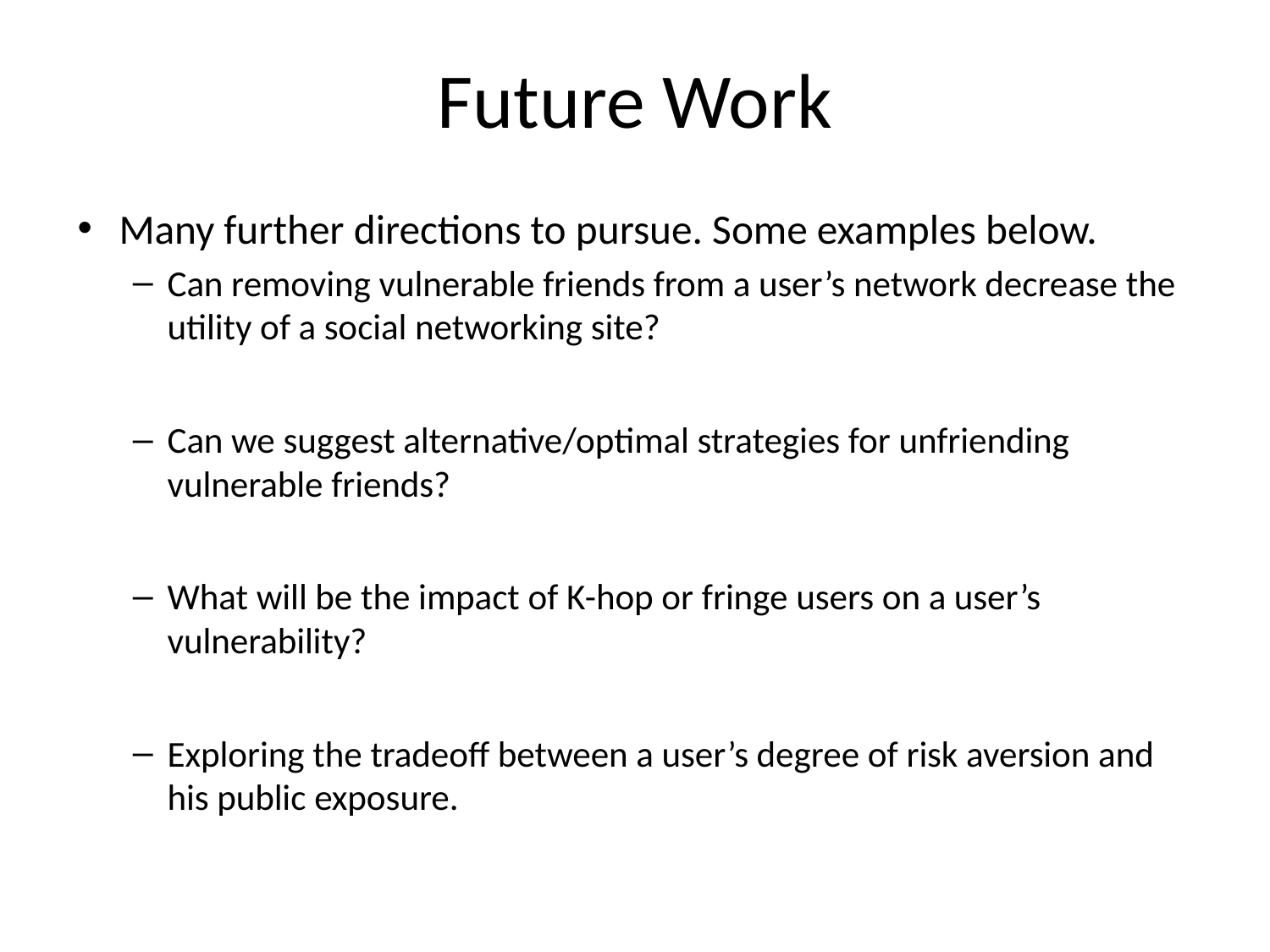

# Future Work
Many further directions to pursue. Some examples below.
Can removing vulnerable friends from a user’s network decrease the utility of a social networking site?

Can we suggest alternative/optimal strategies for unfriending vulnerable friends?

What will be the impact of K-hop or fringe users on a user’s vulnerability?

Exploring the tradeoff between a user’s degree of risk aversion and his public exposure.